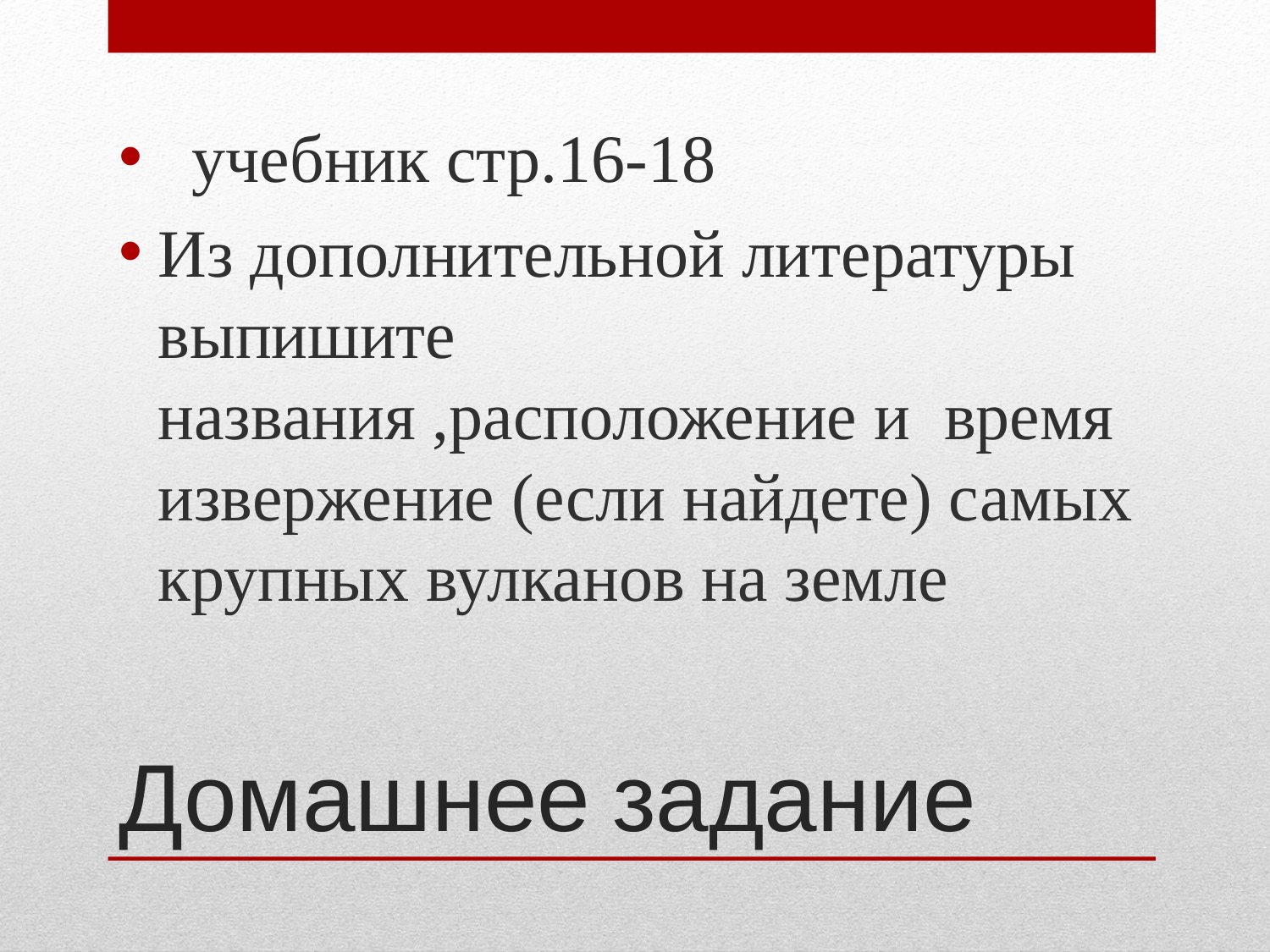

учебник стр.16-18
Из дополнительной литературы выпишите названия ,расположение и  время извержение (если найдете) самых крупных вулканов на земле
# Домашнее задание